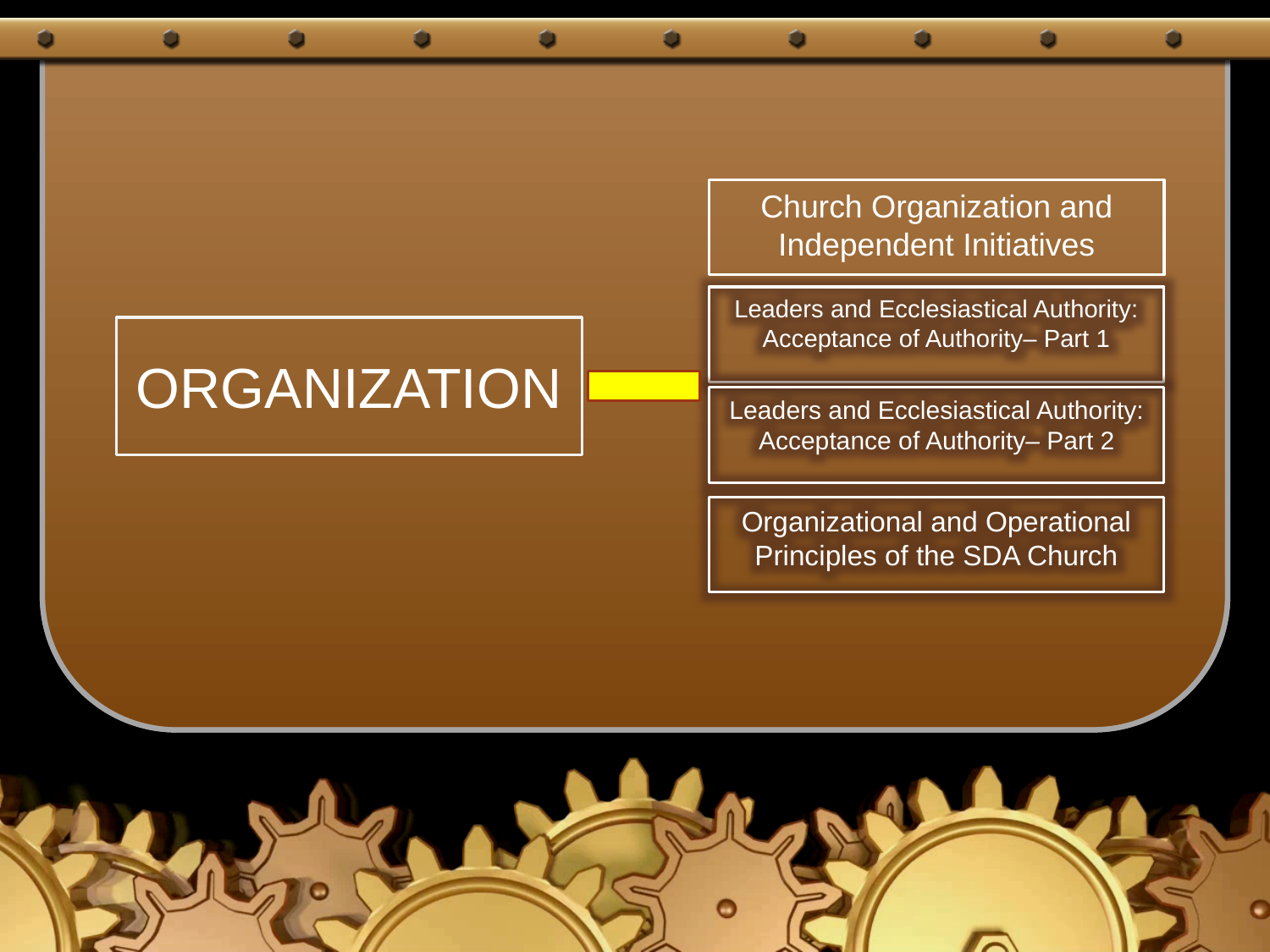

Church Organization and Independent Initiatives
Leaders and Ecclesiastical Authority: Acceptance of Authority– Part 1
# ORGANIZATION

Leaders and Ecclesiastical Authority: Acceptance of Authority– Part 2
Organizational and Operational Principles of the SDA Church